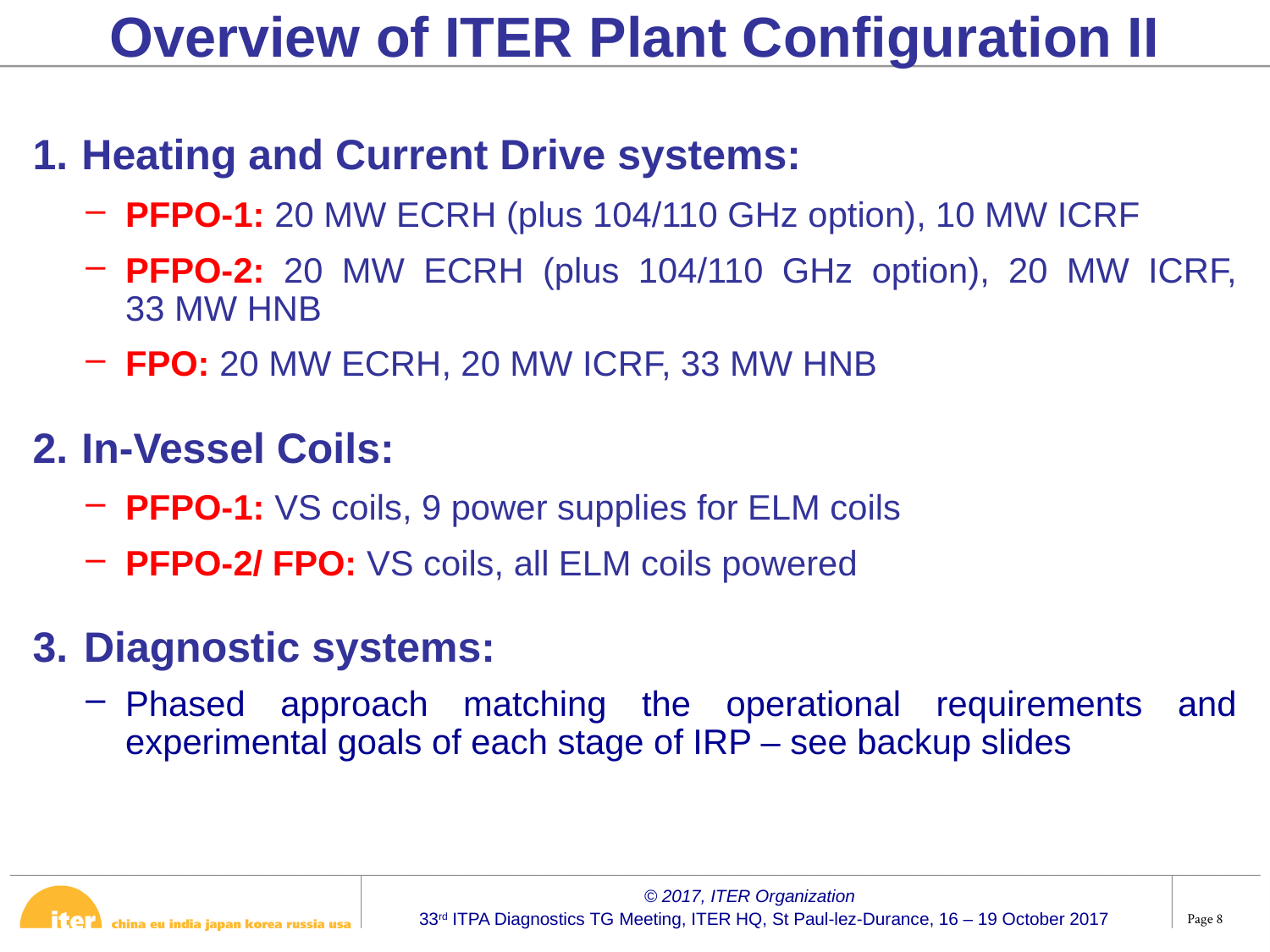

Overview of ITER Plant Configuration II
Heating and Current Drive systems:
PFPO-1: 20 MW ECRH (plus 104/110 GHz option), 10 MW ICRF
PFPO-2: 20 MW ECRH (plus 104/110 GHz option), 20 MW ICRF,
33 MW HNB
FPO: 20 MW ECRH, 20 MW ICRF, 33 MW HNB
In-Vessel Coils:
PFPO-1: VS coils, 9 power supplies for ELM coils
PFPO-2/ FPO: VS coils, all ELM coils powered
Diagnostic systems:
Phased approach matching the operational requirements and experimental goals of each stage of IRP – see backup slides